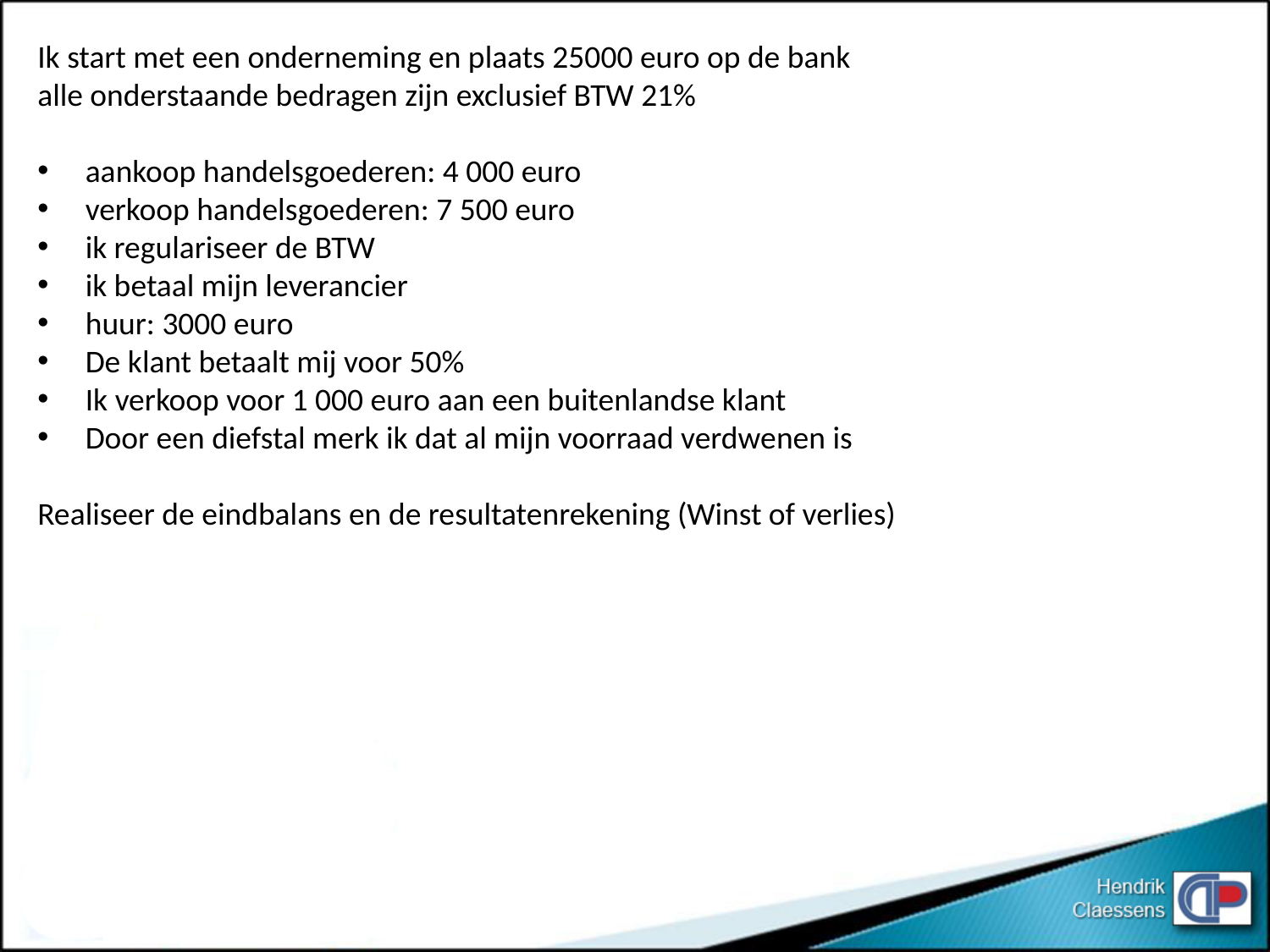

Ik start met een onderneming en plaats 25000 euro op de bank
alle onderstaande bedragen zijn exclusief BTW 21%

aankoop handelsgoederen: 4 000 euro
verkoop handelsgoederen: 7 500 euro
ik regulariseer de BTW
ik betaal mijn leverancier
huur: 3000 euro
De klant betaalt mij voor 50%
Ik verkoop voor 1 000 euro aan een buitenlandse klant
Door een diefstal merk ik dat al mijn voorraad verdwenen is

Realiseer de eindbalans en de resultatenrekening (Winst of verlies)